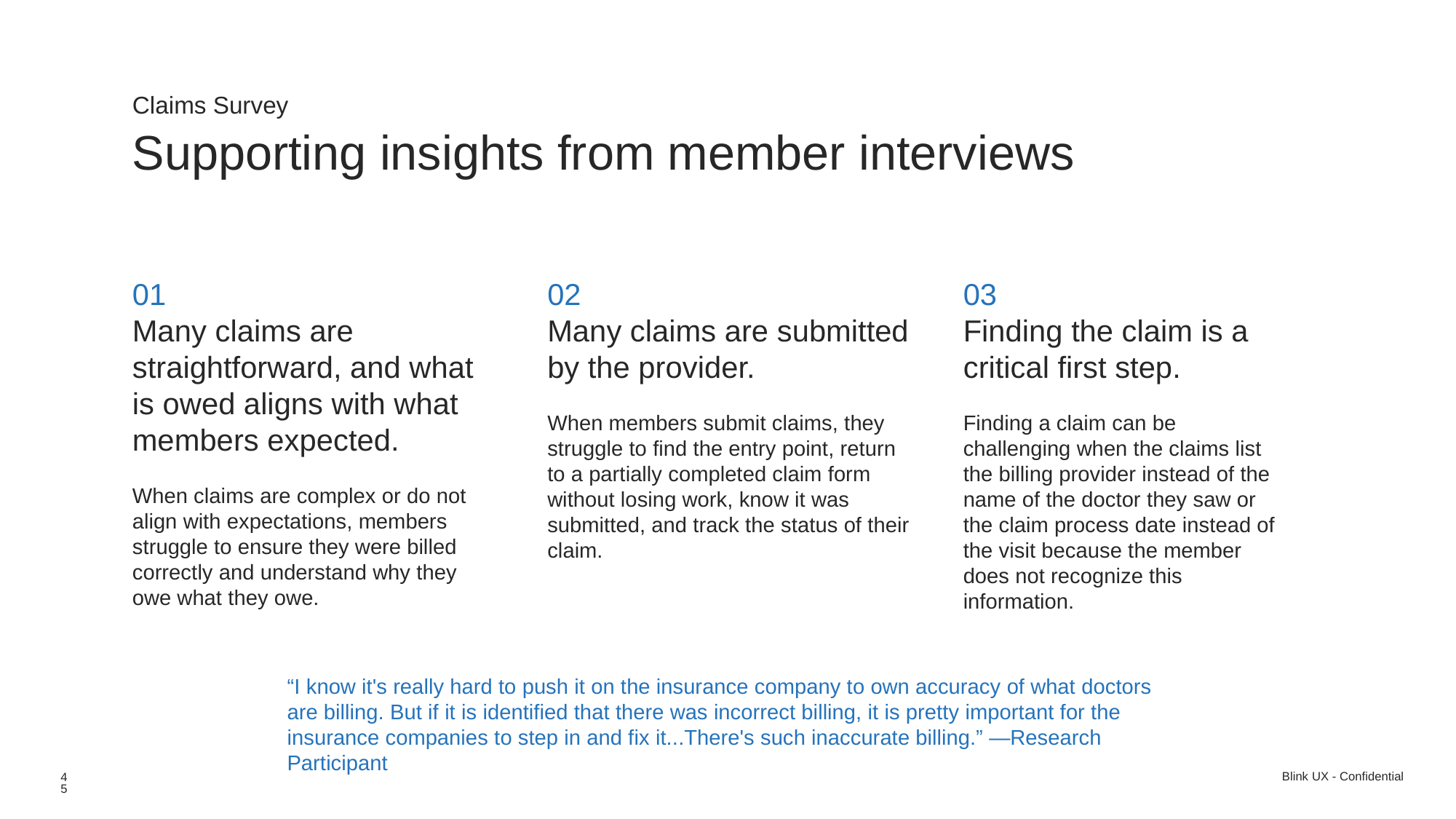

Claims Survey
Supporting insights from member interviews
01
Many claims are straightforward, and what is owed aligns with what members expected.

When claims are complex or do not align with expectations, members struggle to ensure they were billed correctly and understand why they owe what they owe.
02
Many claims are submitted by the provider.

When members submit claims, they struggle to find the entry point, return to a partially completed claim form without losing work, know it was submitted, and track the status of their claim.
03
Finding the claim is a critical first step.

Finding a claim can be challenging when the claims list the billing provider instead of the name of the doctor they saw or the claim process date instead of the visit because the member does not recognize this information.
“I know it's really hard to push it on the insurance company to own accuracy of what doctors are billing. But if it is identified that there was incorrect billing, it is pretty important for the insurance companies to step in and fix it...There's such inaccurate billing.” —Research Participant
45